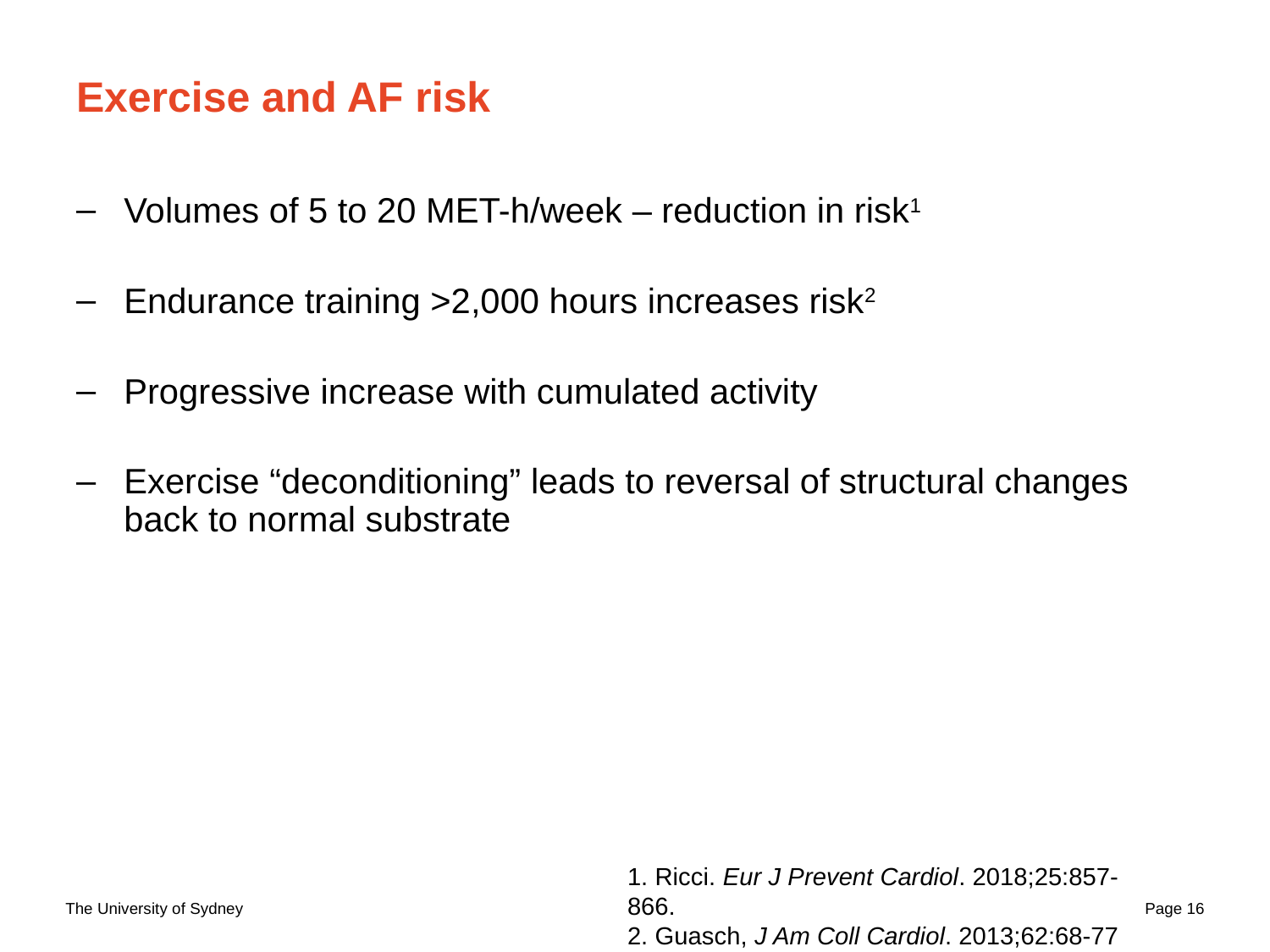

# Exercise and AF risk
Volumes of 5 to 20 MET-h/week – reduction in risk1

Endurance training >2,000 hours increases risk2

Progressive increase with cumulated activity

Exercise “deconditioning” leads to reversal of structural changes back to normal substrate
1. Ricci. Eur J Prevent Cardiol. 2018;25:857-866.
2. Guasch, J Am Coll Cardiol. 2013;62:68-77